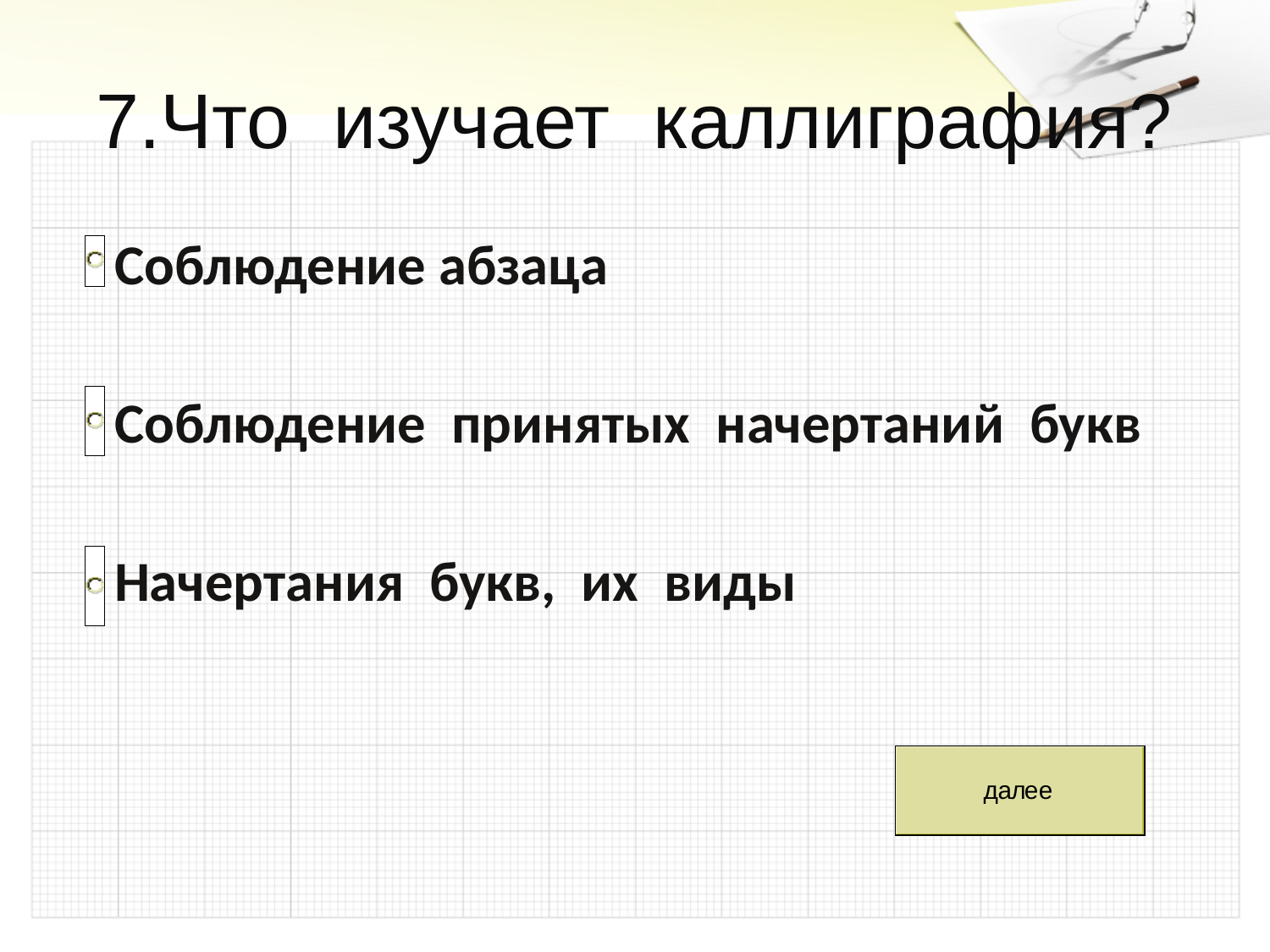

# 7.Что  изучает  каллиграфия?
   Соблюдение абзаца

   Соблюдение  принятых  начертаний  букв

   Начертания  букв,  их  виды